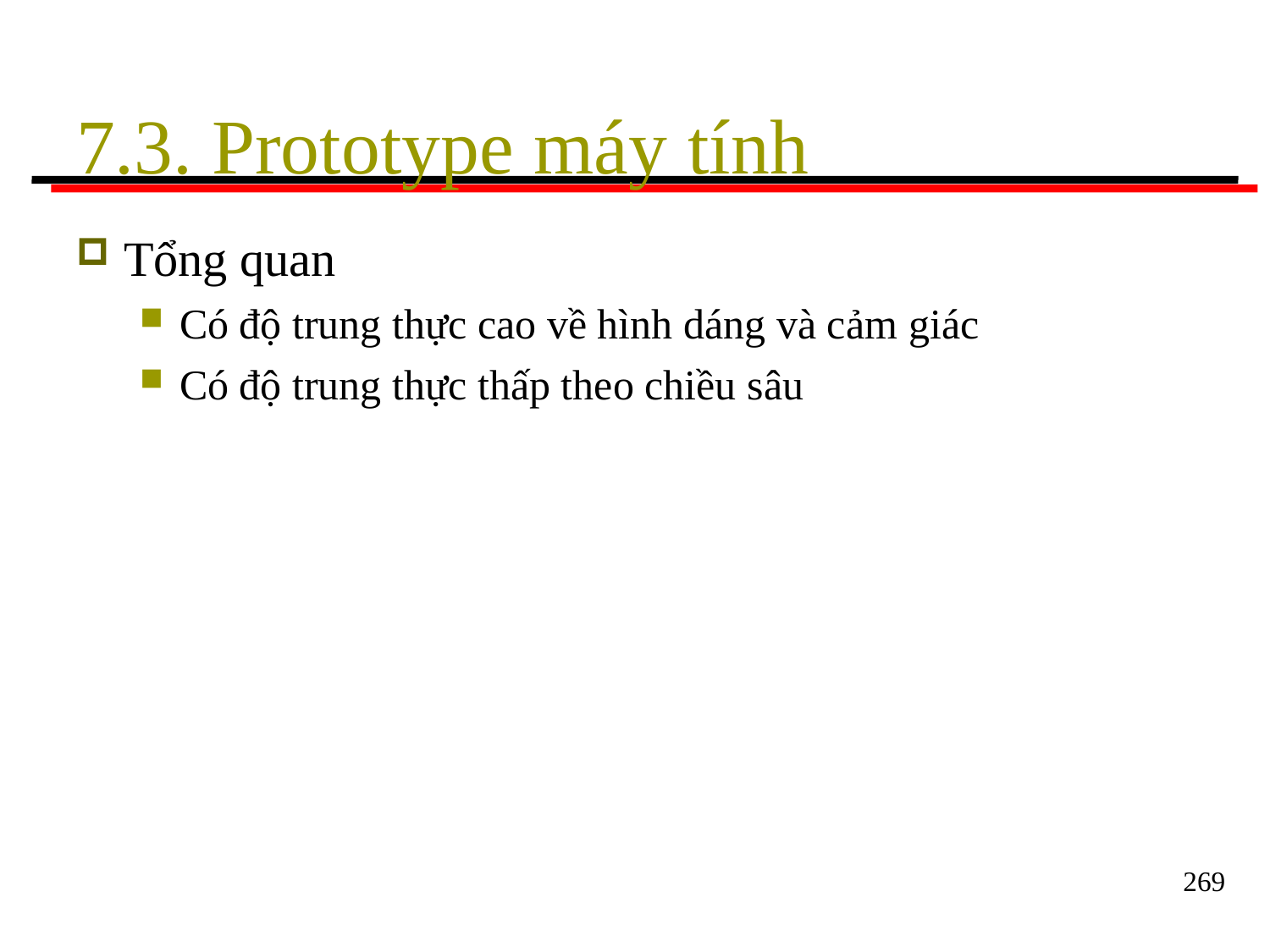

# 7.3. Prototype máy tính
Tổng quan
Có độ trung thực cao về hình dáng và cảm giác
Có độ trung thực thấp theo chiều sâu
269